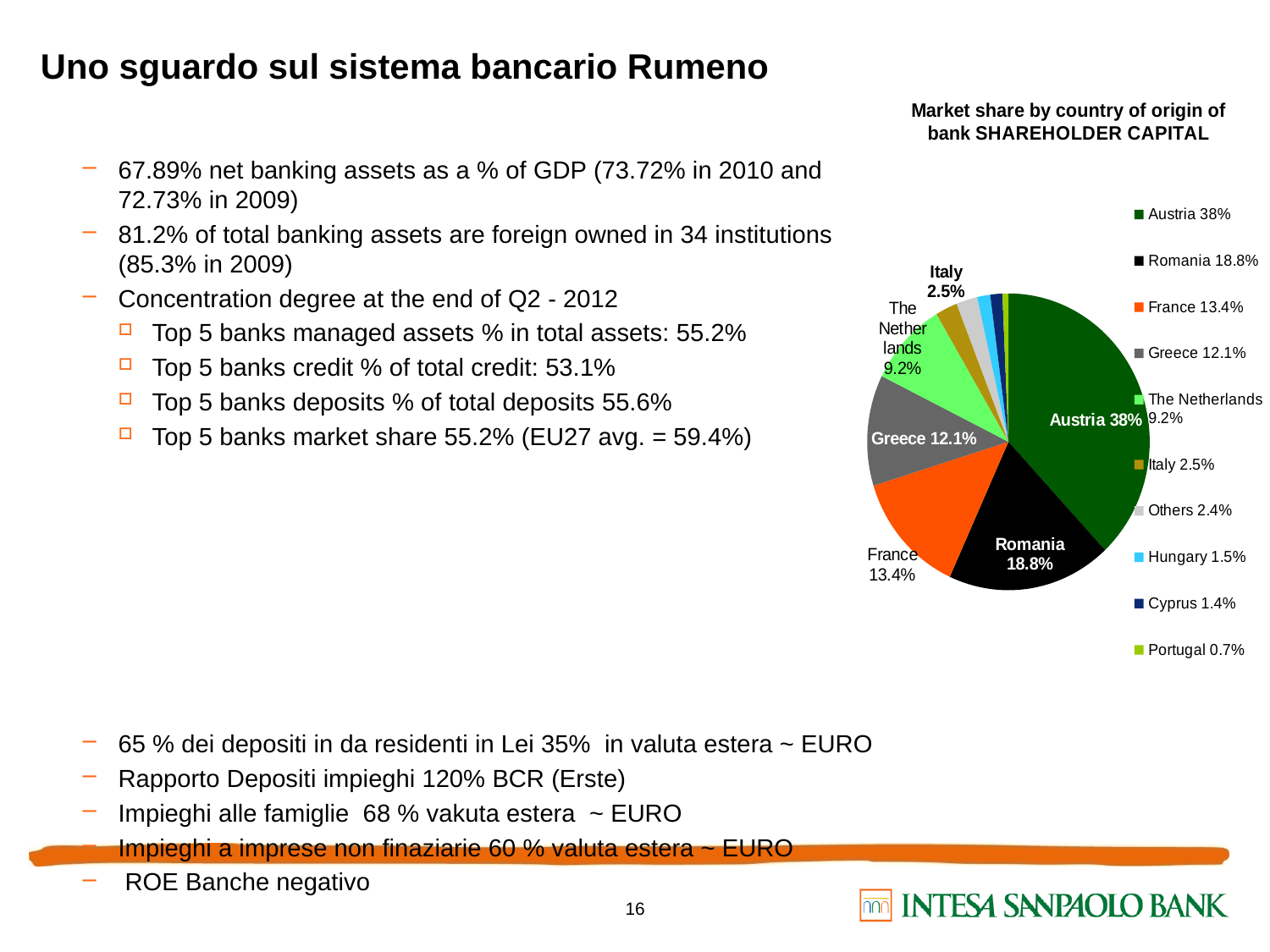

# Uno sguardo sul sistema bancario Rumeno

### Chart: Market share by country of origin of bank SHAREHOLDER CAPITAL

| Category | Market share by country of origin of bank shareholder capital |
|---|---|
| Austria 38% | 38.01 |
| Romania 18.8% | 18.8 |
| France 13.4% | 13.41 |
| Greece 12.1% | 12.08 |
| The Netherlands 9.2% | 9.200000000000001 |
| Italy 2.5% | 2.53 |
| Others 2.4% | 2.4099999999999997 |
| Hungary 1.5% | 1.5 |
| Cyprus 1.4% | 1.3800000000000001 |
| Portugal 0.7% | 0.6800000000000006 |
67.89% net banking assets as a % of GDP (73.72% in 2010 and 72.73% in 2009)
81.2% of total banking assets are foreign owned in 34 institutions (85.3% in 2009)
Concentration degree at the end of Q2 - 2012
Top 5 banks managed assets % in total assets: 55.2%
Top 5 banks credit % of total credit: 53.1%
Top 5 banks deposits % of total deposits 55.6%
Top 5 banks market share 55.2% (EU27 avg. = 59.4%)

65 % dei depositi in da residenti in Lei 35%  in valuta estera ~ EURO
Rapporto Depositi impieghi 120% BCR (Erste)
Impieghi alle famiglie  68 % vakuta estera  ~ EURO
Impieghi a imprese non finaziarie 60 % valuta estera ~ EURO
 ROE Banche negativo

16